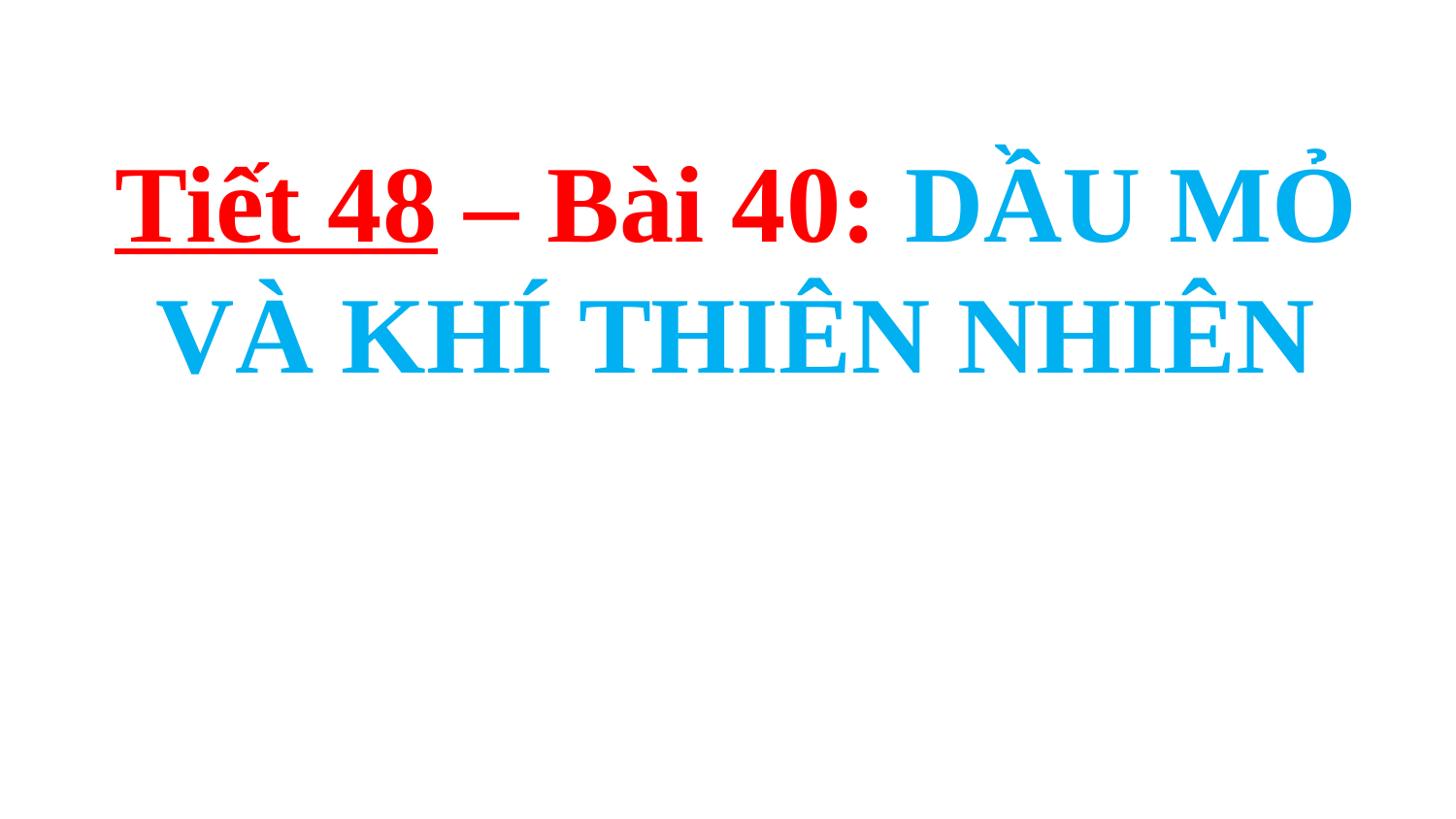

Tiết 48 – Bài 40: DẦU MỎ VÀ KHÍ THIÊN NHIÊN